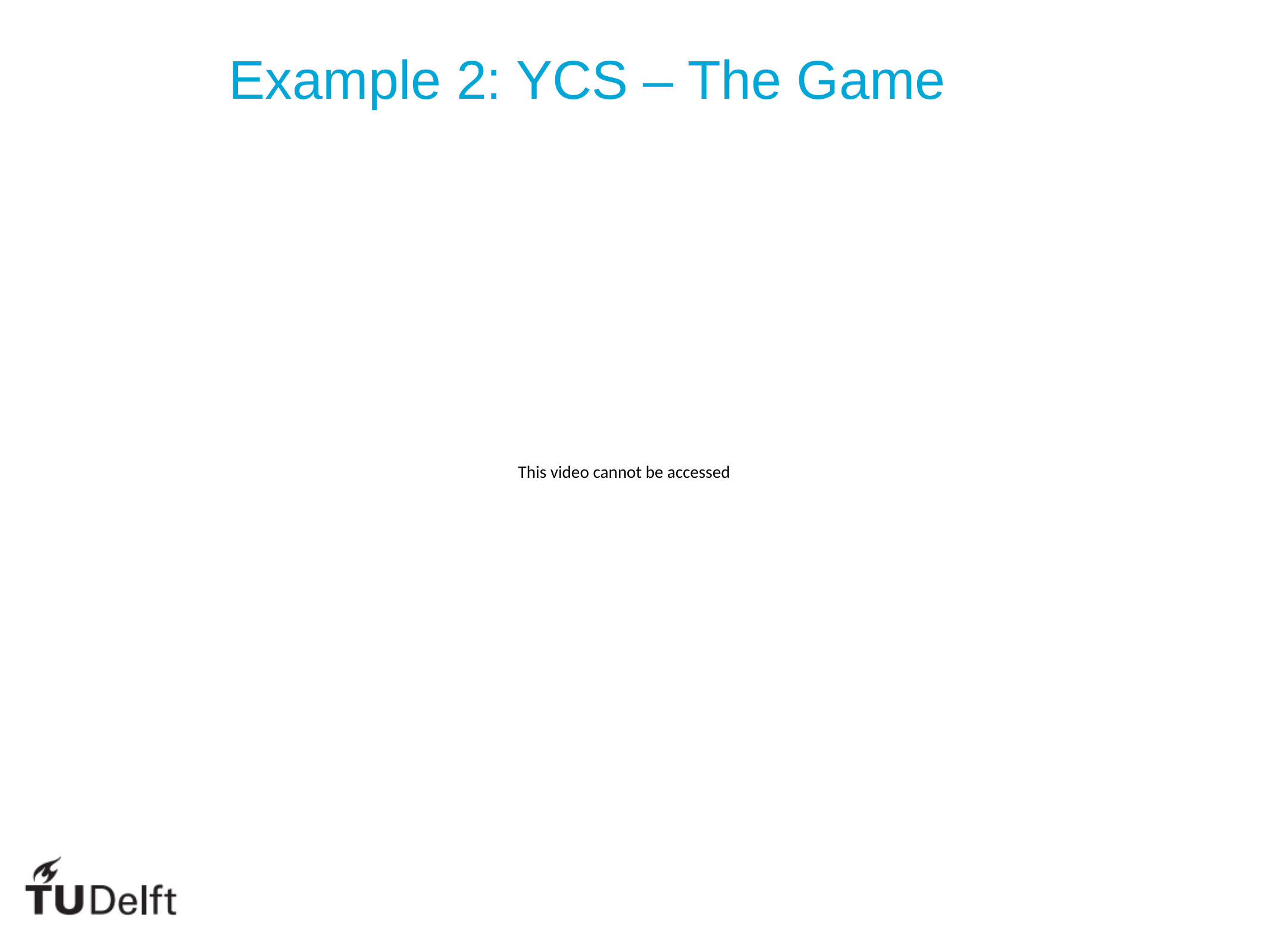

Example 2: YCS – The Game

This video cannot be accessed